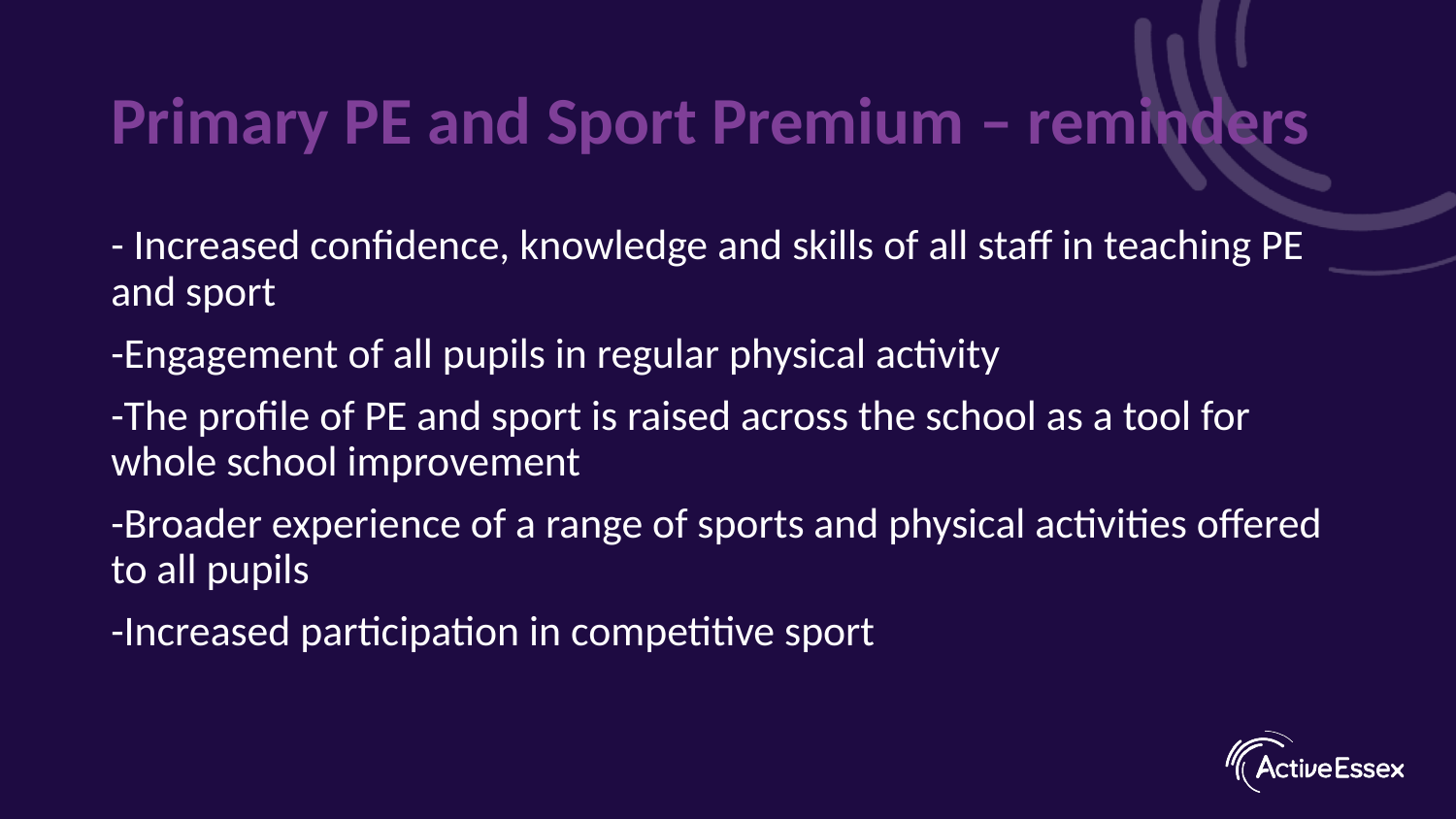

# Primary PE and Sport Premium – reminders
- Increased confidence, knowledge and skills of all staff in teaching PE and sport
-Engagement of all pupils in regular physical activity
-The profile of PE and sport is raised across the school as a tool for whole school improvement
-Broader experience of a range of sports and physical activities offered to all pupils
-Increased participation in competitive sport